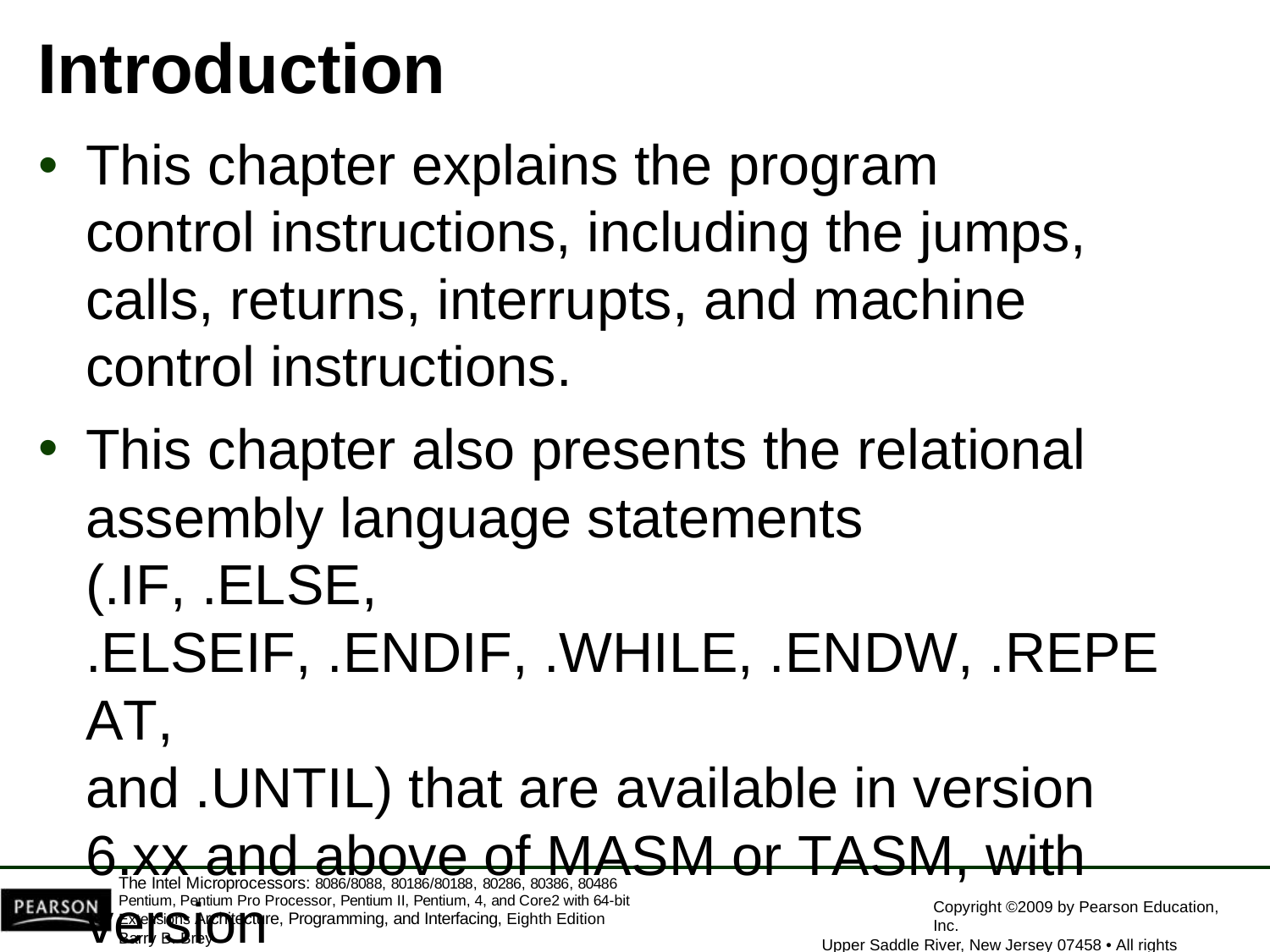

# Introduction
This chapter explains the program control instructions, including the jumps, calls, returns, interrupts, and machine control instructions.

This chapter also presents the relational assembly language statements (.IF, .ELSE,
.ELSEIF, .ENDIF, .WHILE, .ENDW, .REPEAT,
and .UNTIL) that are available in version 6.xx and above of MASM or TASM, with version
5.xx set for MASM compatibility.
The Intel Microprocessors: 8086/8088, 80186/80188, 80286, 80386, 80486 Pentium, Pentium Pro Processor, Pentium II, Pentium, 4, and Core2 with 64-bit Extensions Architecture, Programming, and Interfacing, Eighth Edition
Barry B. Brey
Copyright ©2009 by Pearson Education, Inc.
Upper Saddle River, New Jersey 07458 • All rights reserved.